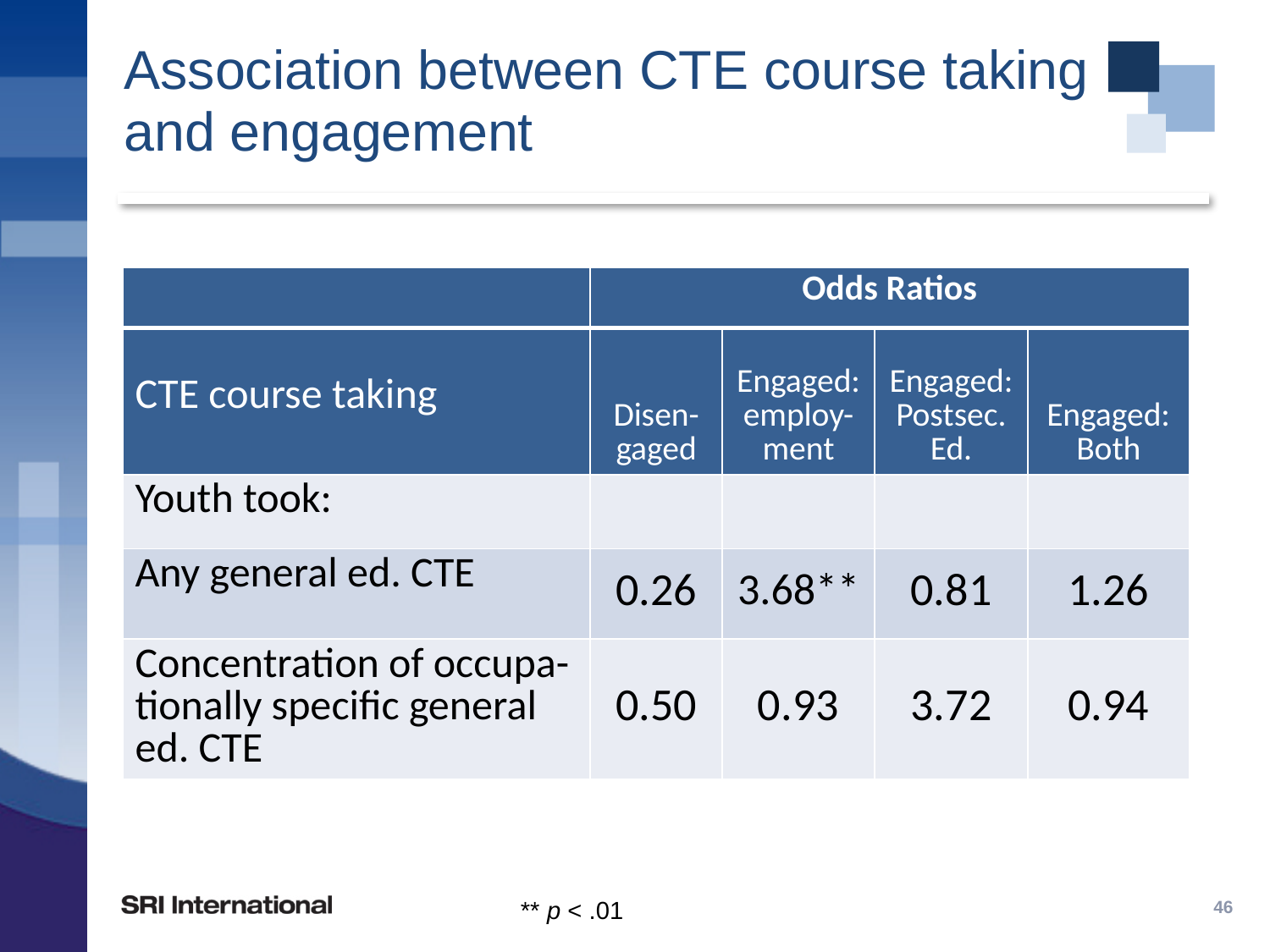

# Association between CTE course taking and engagement
|  | Odds Ratios |  |  |  |
| --- | --- | --- | --- | --- |
| CTE course taking | Disen-gaged | Engaged: employ-ment | Engaged: Postsec. Ed. | Engaged: Both |
| Youth took: |  |  |  |  |
| Any general ed. CTE | 0.26 | 3.68\*\* | 0.81 | 1.26 |
| Concentration of occupa-tionally specific general ed. CTE | 0.50 | 0.93 | 3.72 | 0.94 |
** p < .01
46